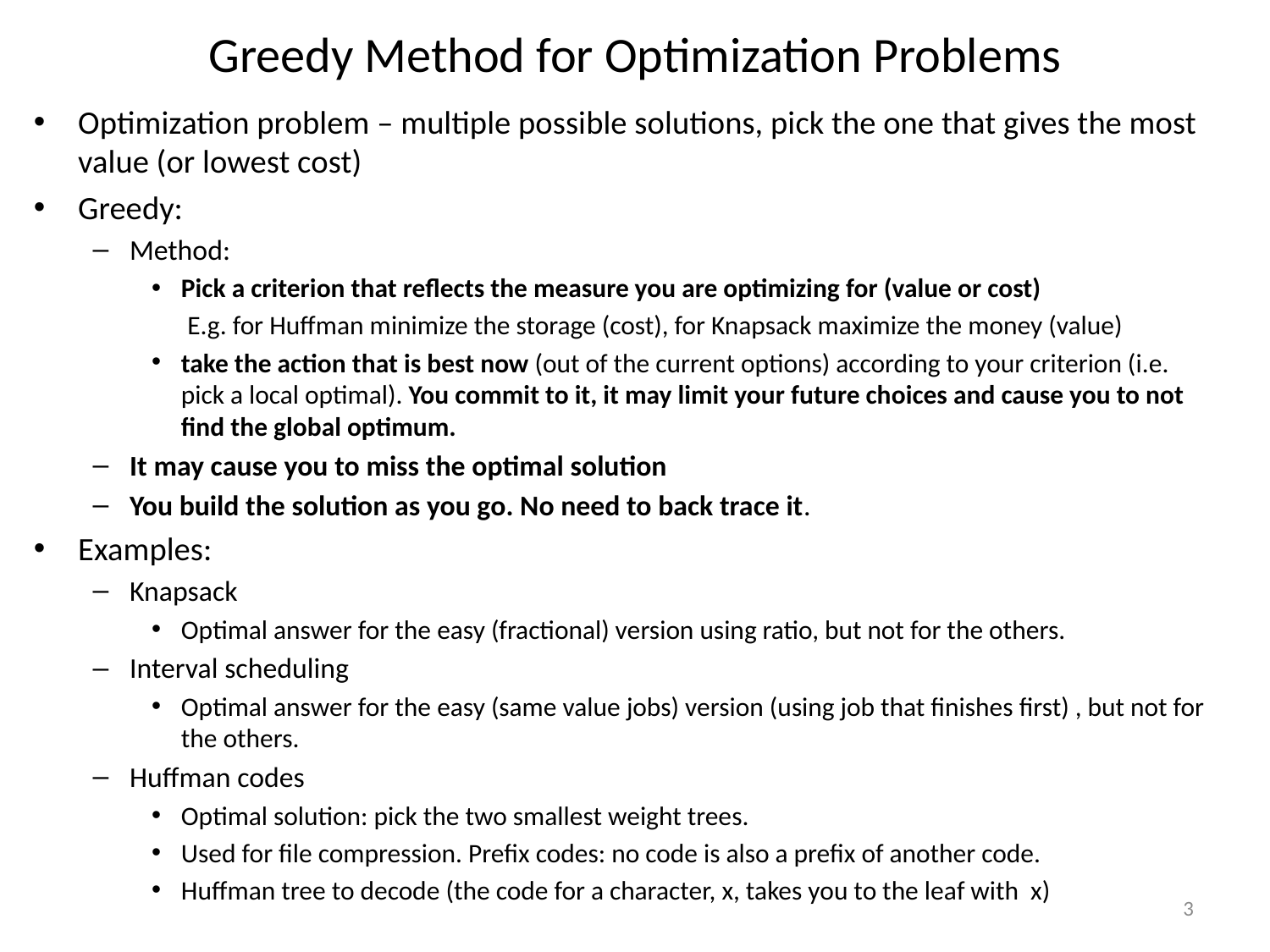

# Greedy Method for Optimization Problems
Optimization problem – multiple possible solutions, pick the one that gives the most value (or lowest cost)
Greedy:
Method:
Pick a criterion that reflects the measure you are optimizing for (value or cost)
      E.g. for Huffman minimize the storage (cost), for Knapsack maximize the money (value)
take the action that is best now (out of the current options) according to your criterion (i.e. pick a local optimal). You commit to it, it may limit your future choices and cause you to not find the global optimum.
It may cause you to miss the optimal solution
You build the solution as you go. No need to back trace it.
Examples:
Knapsack
Optimal answer for the easy (fractional) version using ratio, but not for the others.
Interval scheduling
Optimal answer for the easy (same value jobs) version (using job that finishes first) , but not for the others.
Huffman codes
Optimal solution: pick the two smallest weight trees.
Used for file compression. Prefix codes: no code is also a prefix of another code.
Huffman tree to decode (the code for a character, x, takes you to the leaf with  x)
3